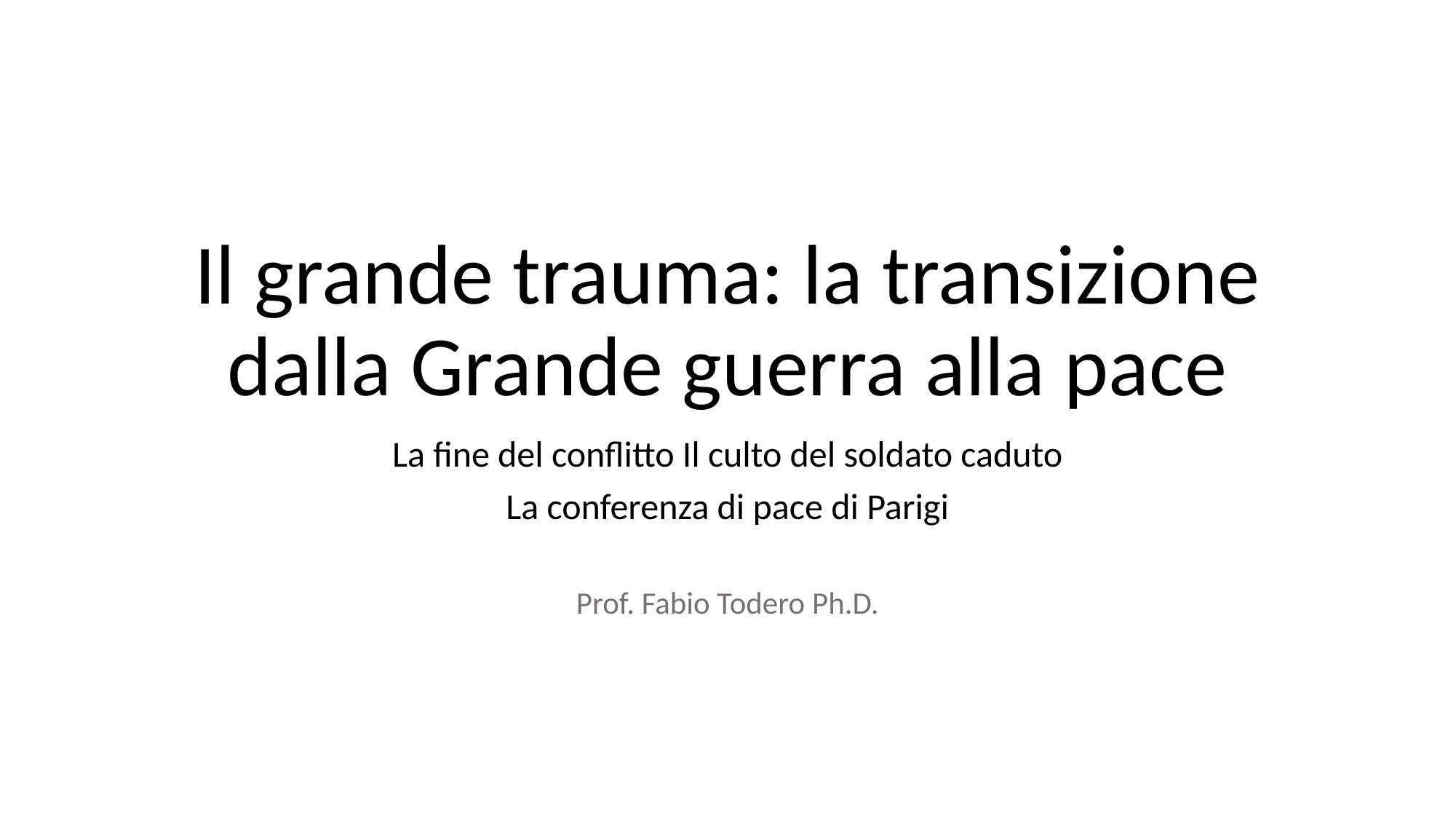

# Il grande trauma: la transizione dalla Grande guerra alla pace
La fine del conflitto Il culto del soldato caduto
La conferenza di pace di Parigi

Prof. Fabio Todero Ph.D.